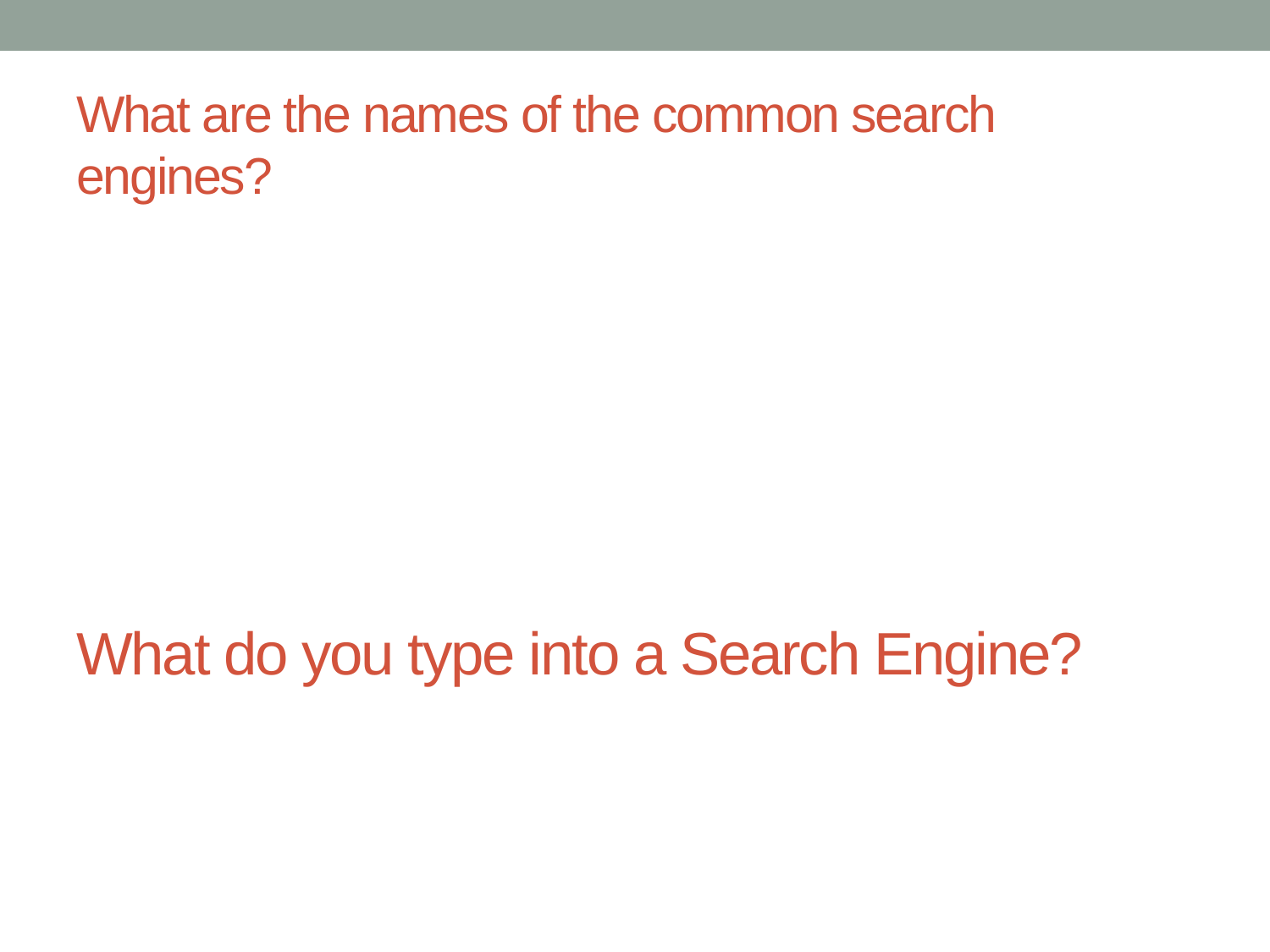

# What are the names of the common search engines?

What do you type into a Search Engine?